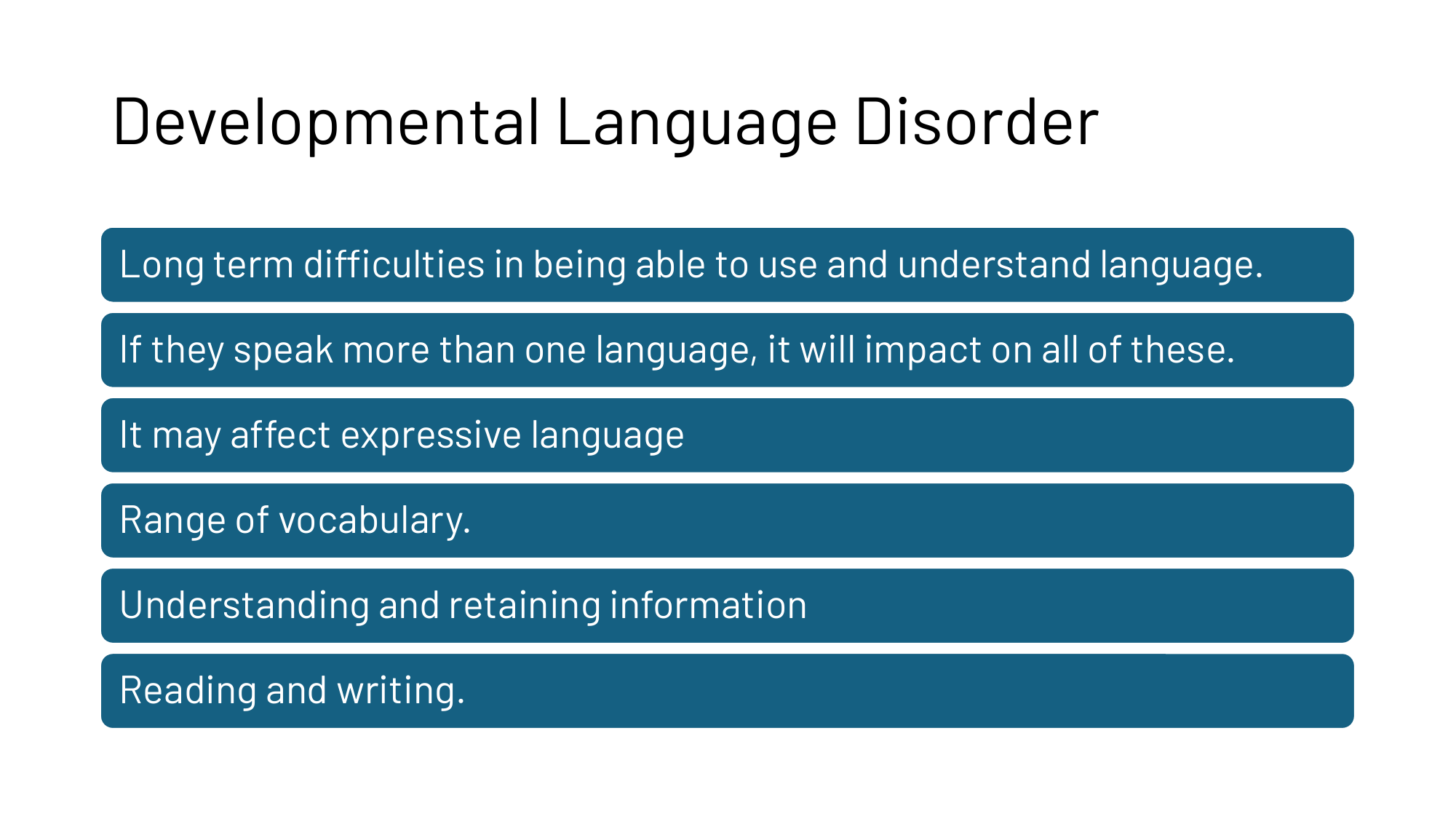

# Developmental Language Disorder
Long term difficulties in being able to use and understand language.
If they speak more than one language, it will impact on all of these.
It may affect expressive language
Range of vocabulary.
Understanding and retaining information
Reading and writing.